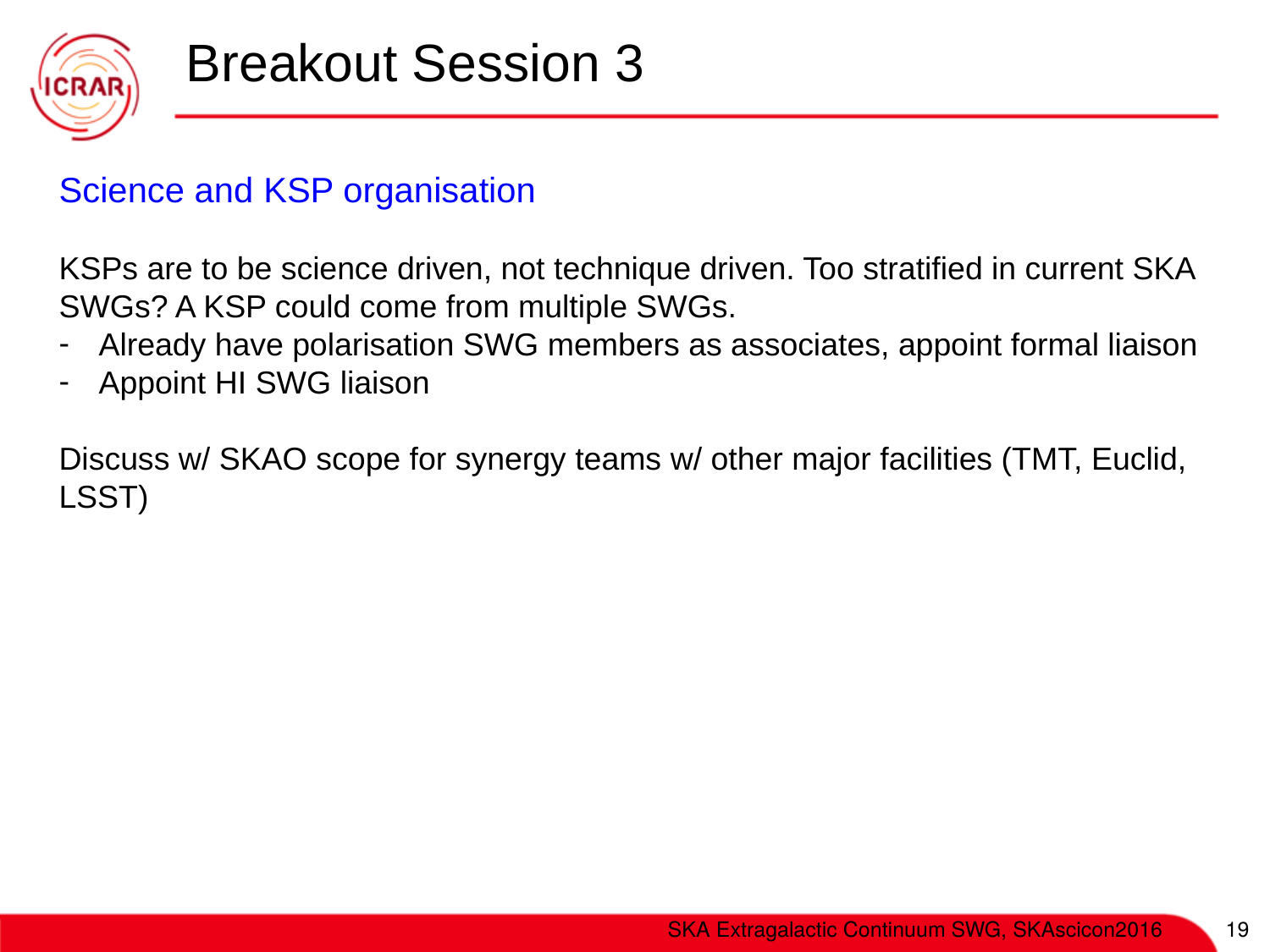

# Breakout Session 3
Science and KSP organisation

KSPs are to be science driven, not technique driven. Too stratified in current SKA SWGs? A KSP could come from multiple SWGs.
Already have polarisation SWG members as associates, appoint formal liaison
Appoint HI SWG liaison

Discuss w/ SKAO scope for synergy teams w/ other major facilities (TMT, Euclid, LSST)
SKA Extragalactic Continuum SWG, SKAscicon2016
19